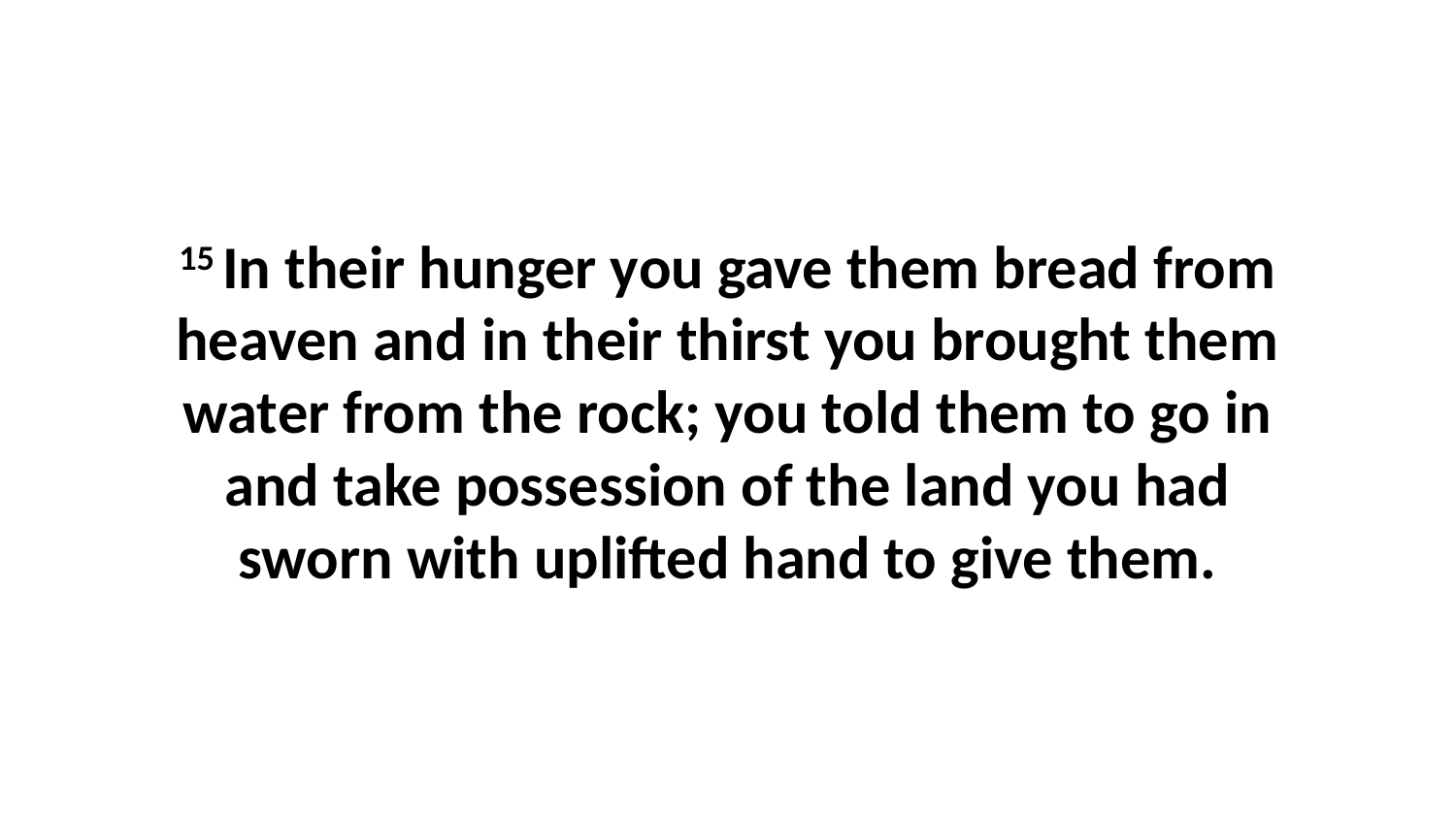

15 In their hunger you gave them bread from heaven and in their thirst you brought them water from the rock; you told them to go in and take possession of the land you had sworn with uplifted hand to give them.